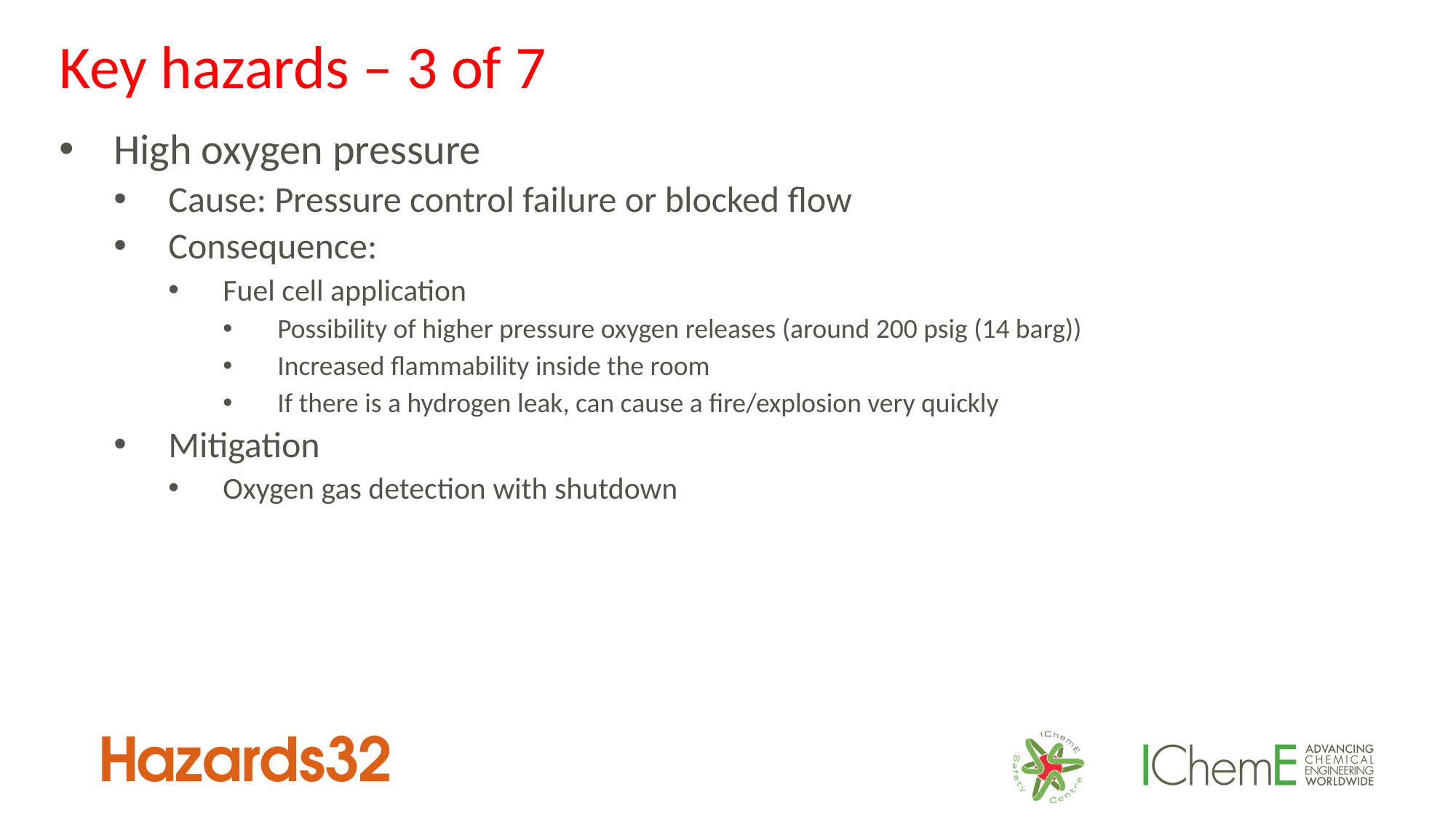

Key hazards – 3 of 7
High oxygen pressure
Cause: Pressure control failure or blocked flow
Consequence:
Fuel cell application
Possibility of higher pressure oxygen releases (around 200 psig (14 barg))
Increased flammability inside the room
If there is a hydrogen leak, can cause a fire/explosion very quickly
Mitigation
Oxygen gas detection with shutdown